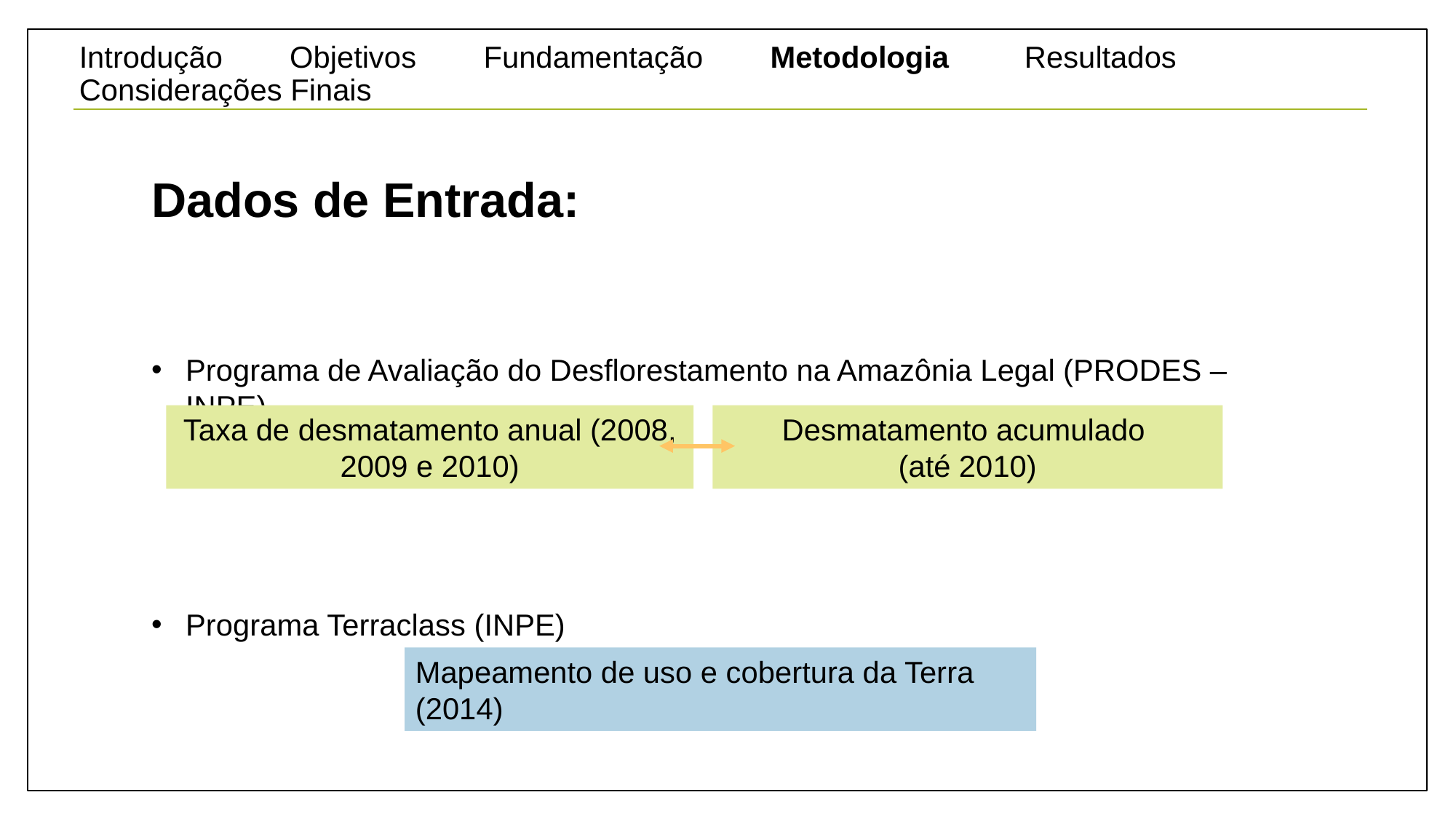

# Introdução        Objetivos        Fundamentação        Metodologia         Resultados          Considerações Finais
Dados de Entrada:

Programa de Avaliação do Desflorestamento na Amazônia Legal (PRODES – INPE)

Programa Terraclass (INPE)
Desmatamento acumulado
(até 2010)
Taxa de desmatamento anual (2008, 2009 e 2010)
Mapeamento de uso e cobertura da Terra (2014)